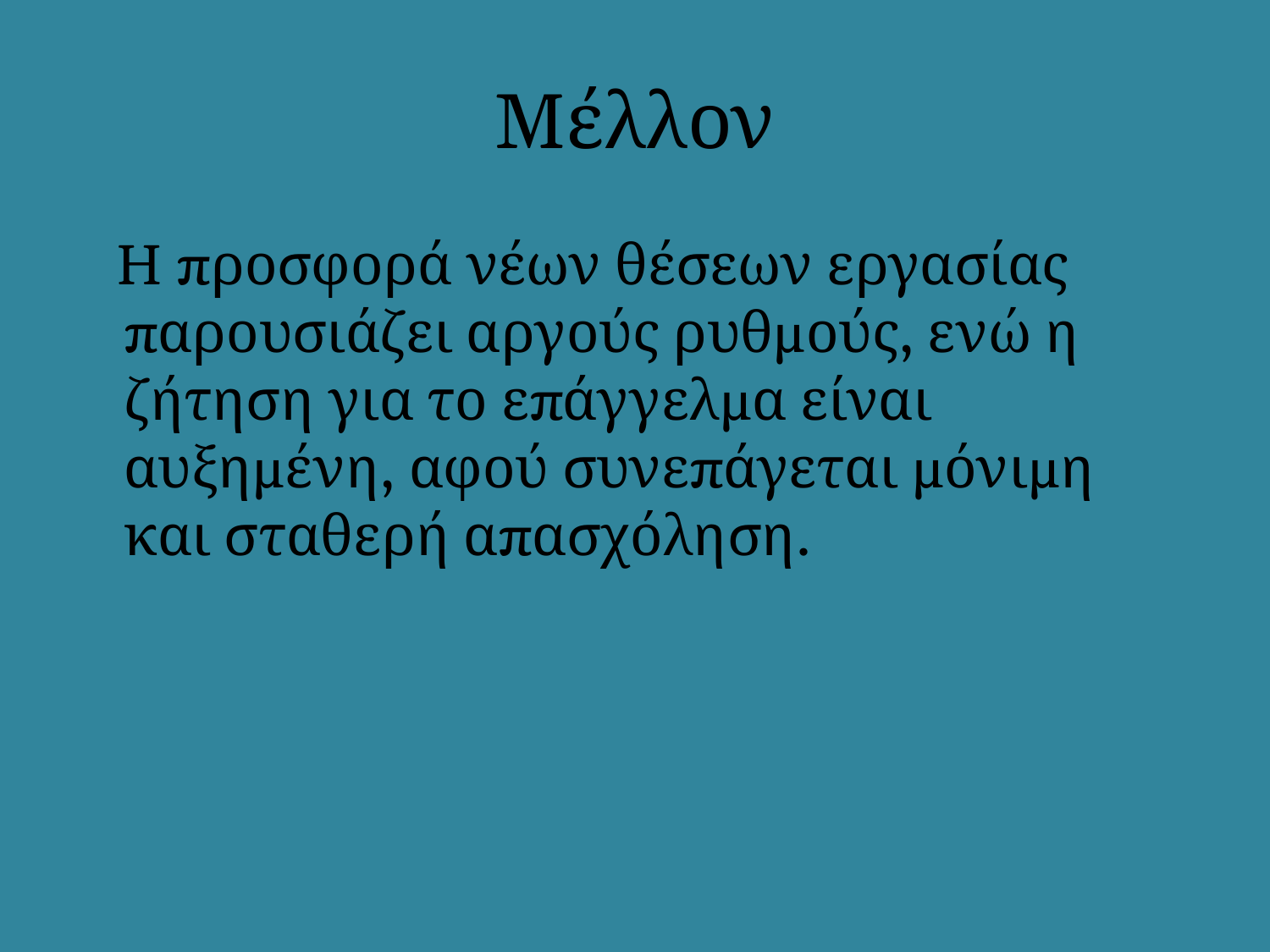

# Μέλλον
   Η προσφορά νέων θέσεων εργασίας παρουσιάζει αργούς ρυθμούς, ενώ η ζήτηση για το επάγγελμα είναι αυξημένη, αφού συνεπάγεται μόνιμη και σταθερή απασχόληση.